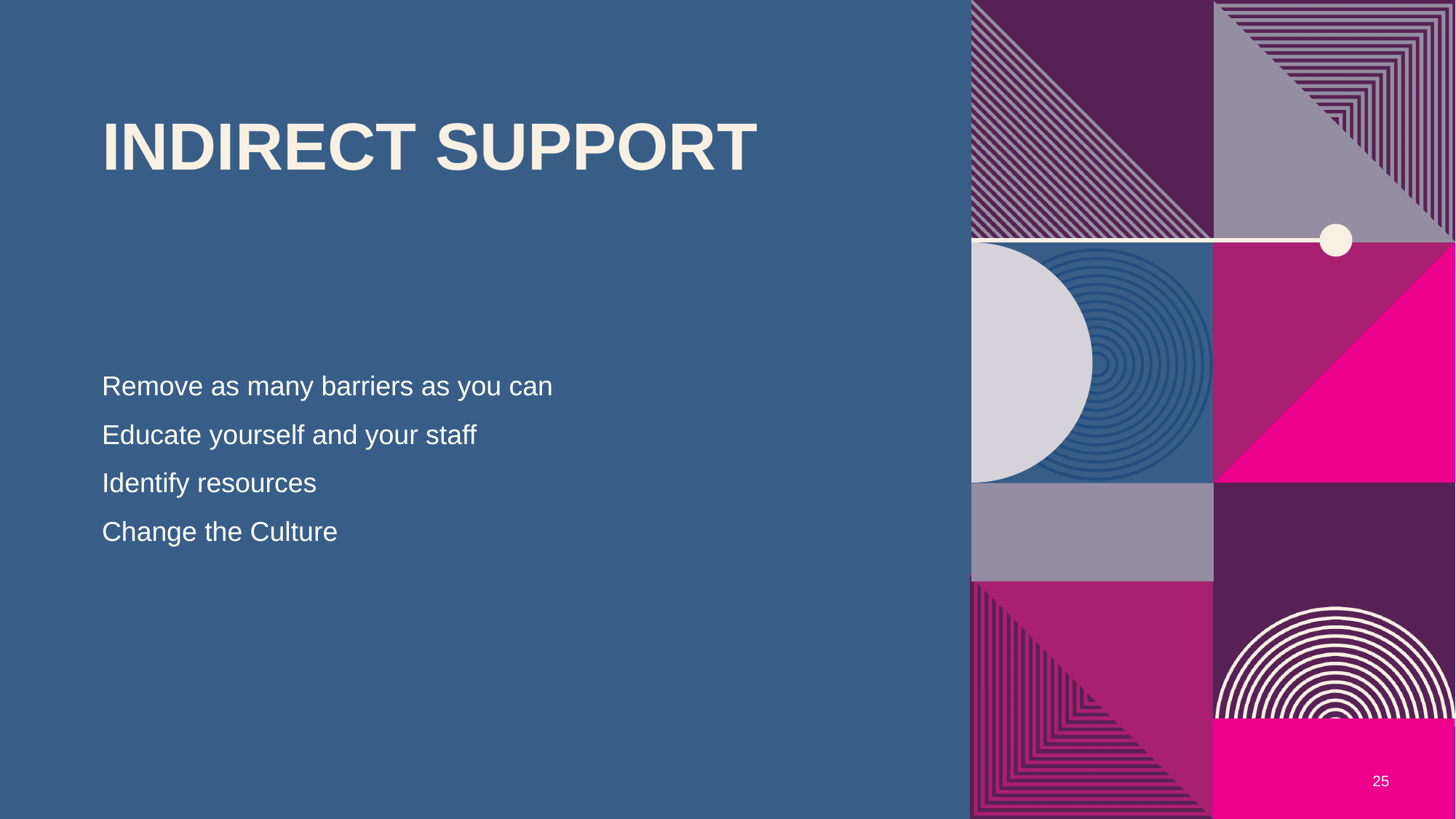

# Indirect Support
Remove as many barriers as you can
Educate yourself and your staff
Identify resources
Change the Culture

25